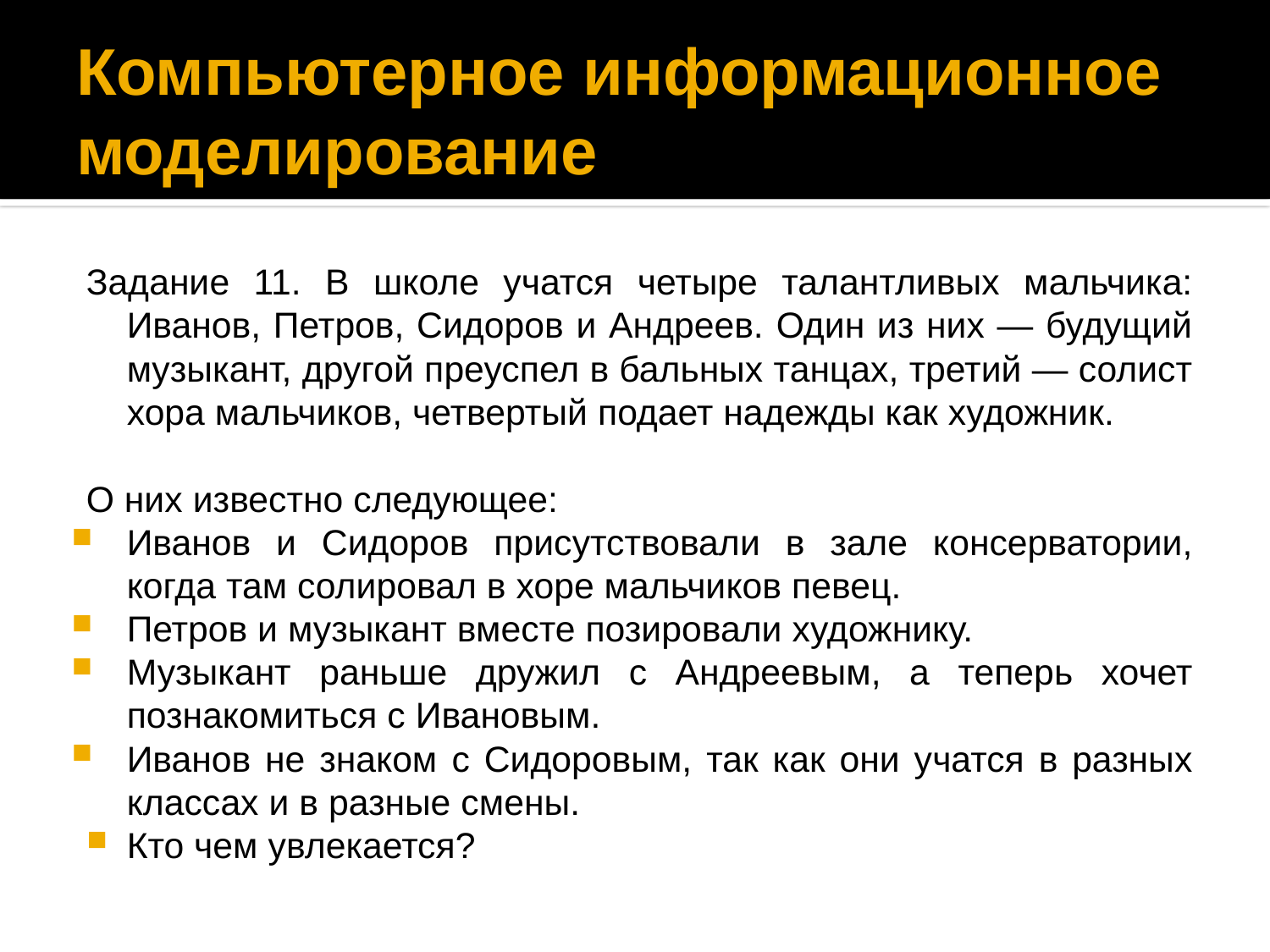

# Компьютерное информационное моделирование
Задание 11. В школе учатся четыре талантливых мальчика: Иванов, Петров, Сидоров и Андреев. Один из них — будущий музыкант, другой преуспел в бальных танцах, третий — солист хора мальчиков, четвертый подает надежды как художник.

О них известно следующее:
Иванов и Сидоров присутствовали в зале консерватории, когда там солировал в хоре мальчиков певец.
Петров и музыкант вместе позировали художнику.
Музыкант раньше дружил с Андреевым, а теперь хочет познакомиться с Ивановым.
Иванов не знаком с Сидоровым, так как они учатся в разных классах и в разные смены.
Кто чем увлекается?